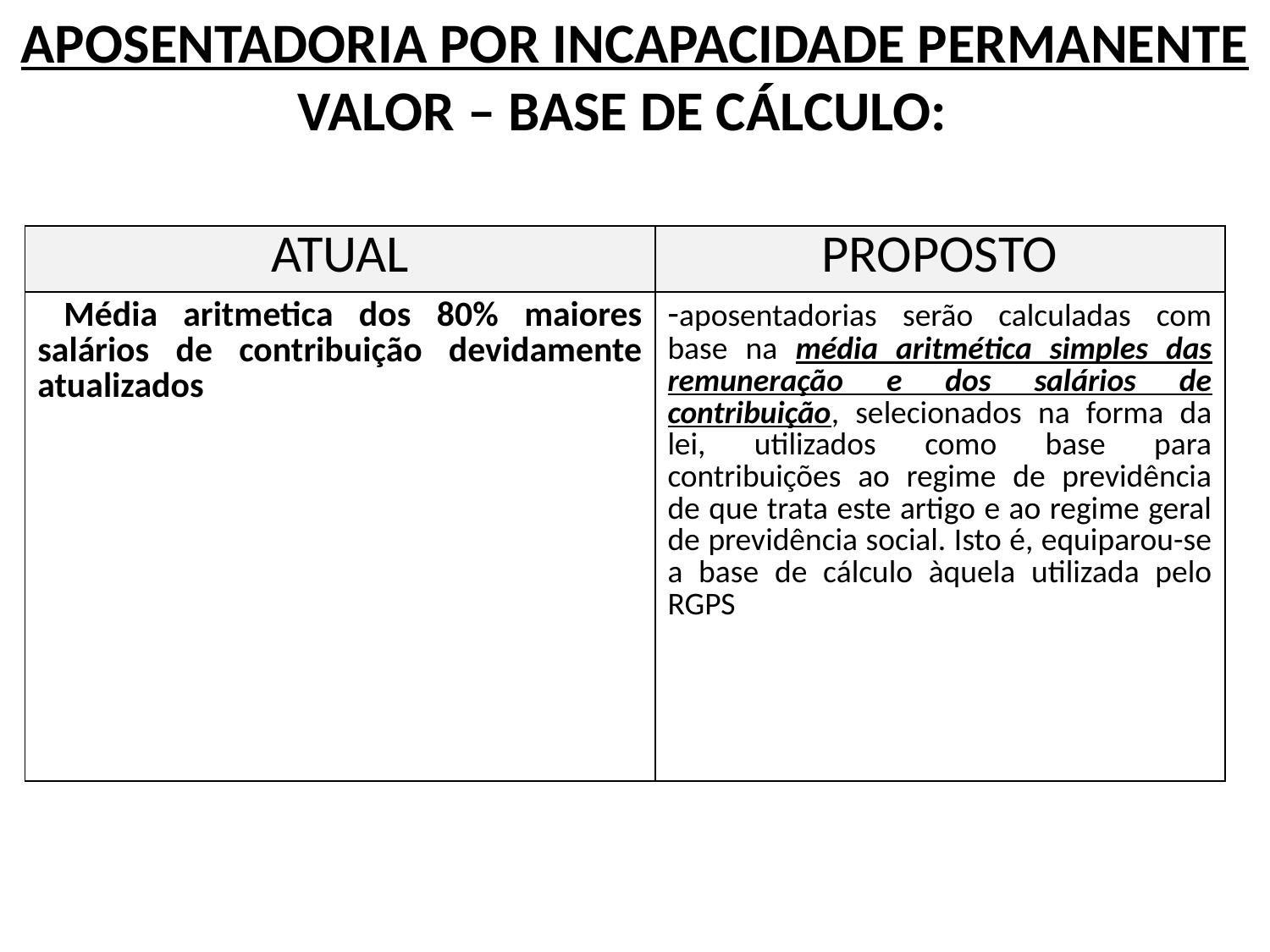

APOSENTADORIA POR INCAPACIDADE PERMANENTE VALOR – BASE DE CÁLCULO:
| ATUAL | PROPOSTO |
| --- | --- |
| Média aritmetica dos 80% maiores salários de contribuição devidamente atualizados | -aposentadorias serão calculadas com base na média aritmética simples das remuneração e dos salários de contribuição, selecionados na forma da lei, utilizados como base para contribuições ao regime de previdência de que trata este artigo e ao regime geral de previdência social. Isto é, equiparou-se a base de cálculo àquela utilizada pelo RGPS |